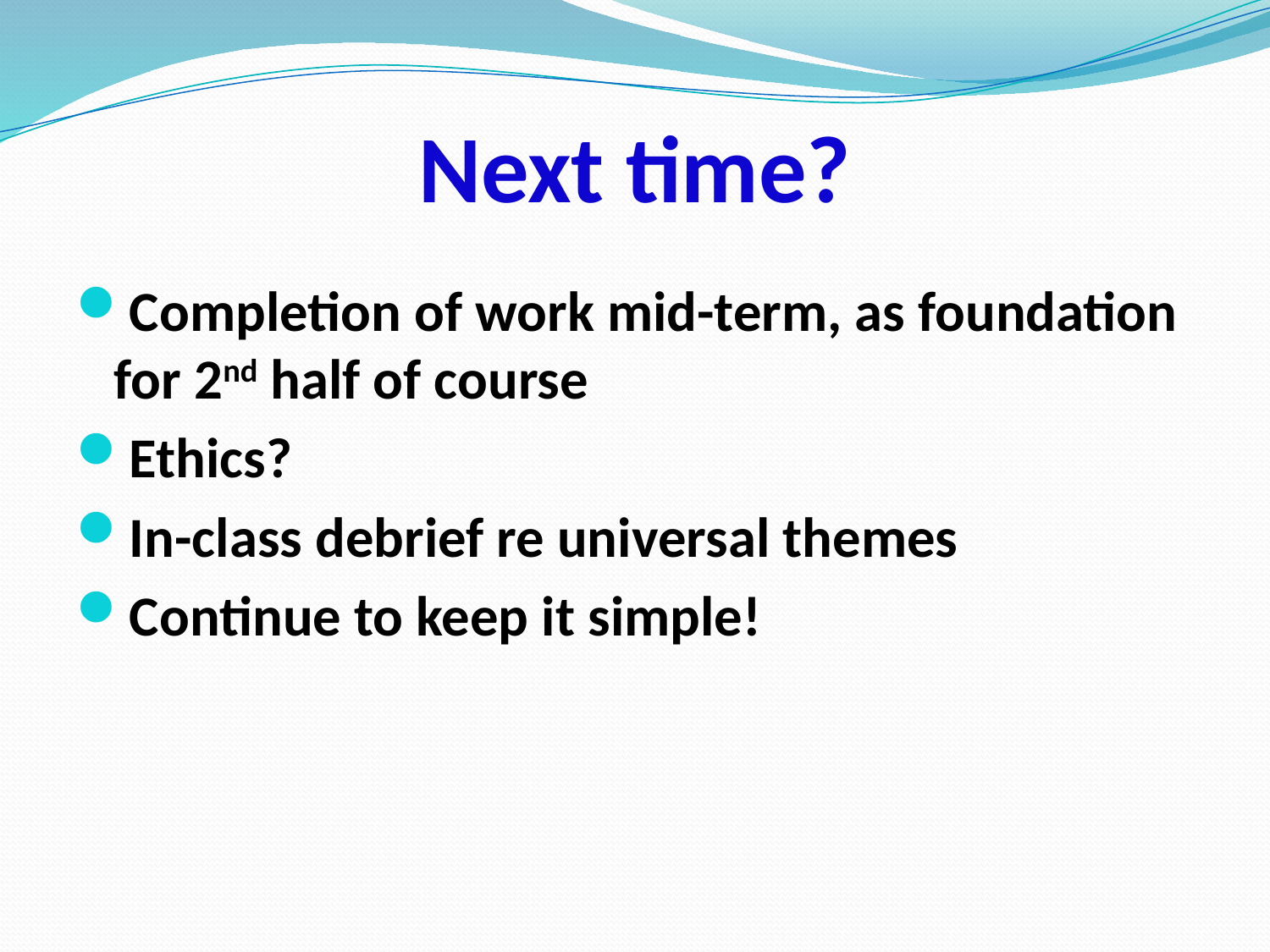

# Next time?
Completion of work mid-term, as foundation for 2nd half of course
Ethics?
In-class debrief re universal themes
Continue to keep it simple!